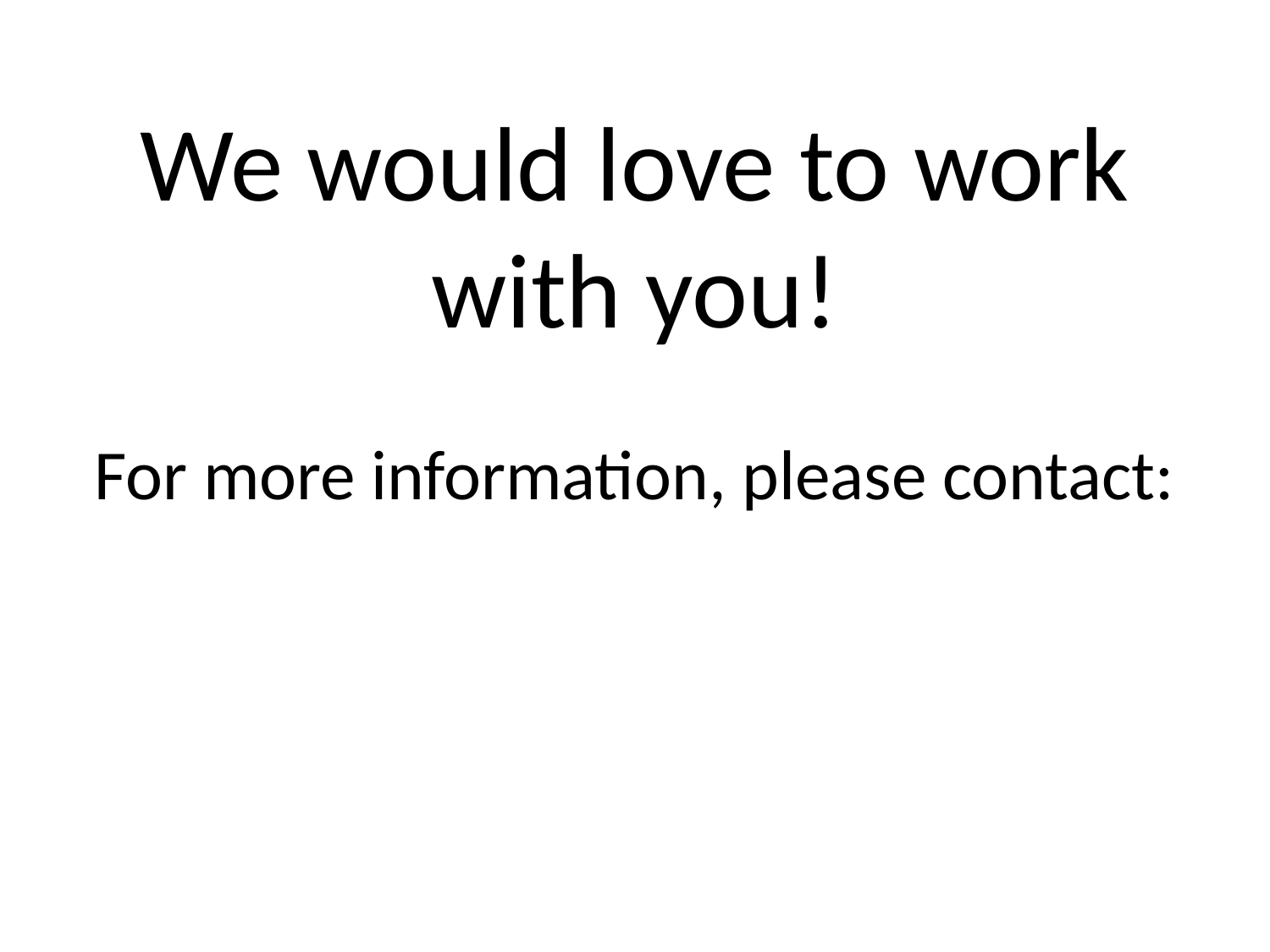

# We would love to work with you!
For more information, please contact: